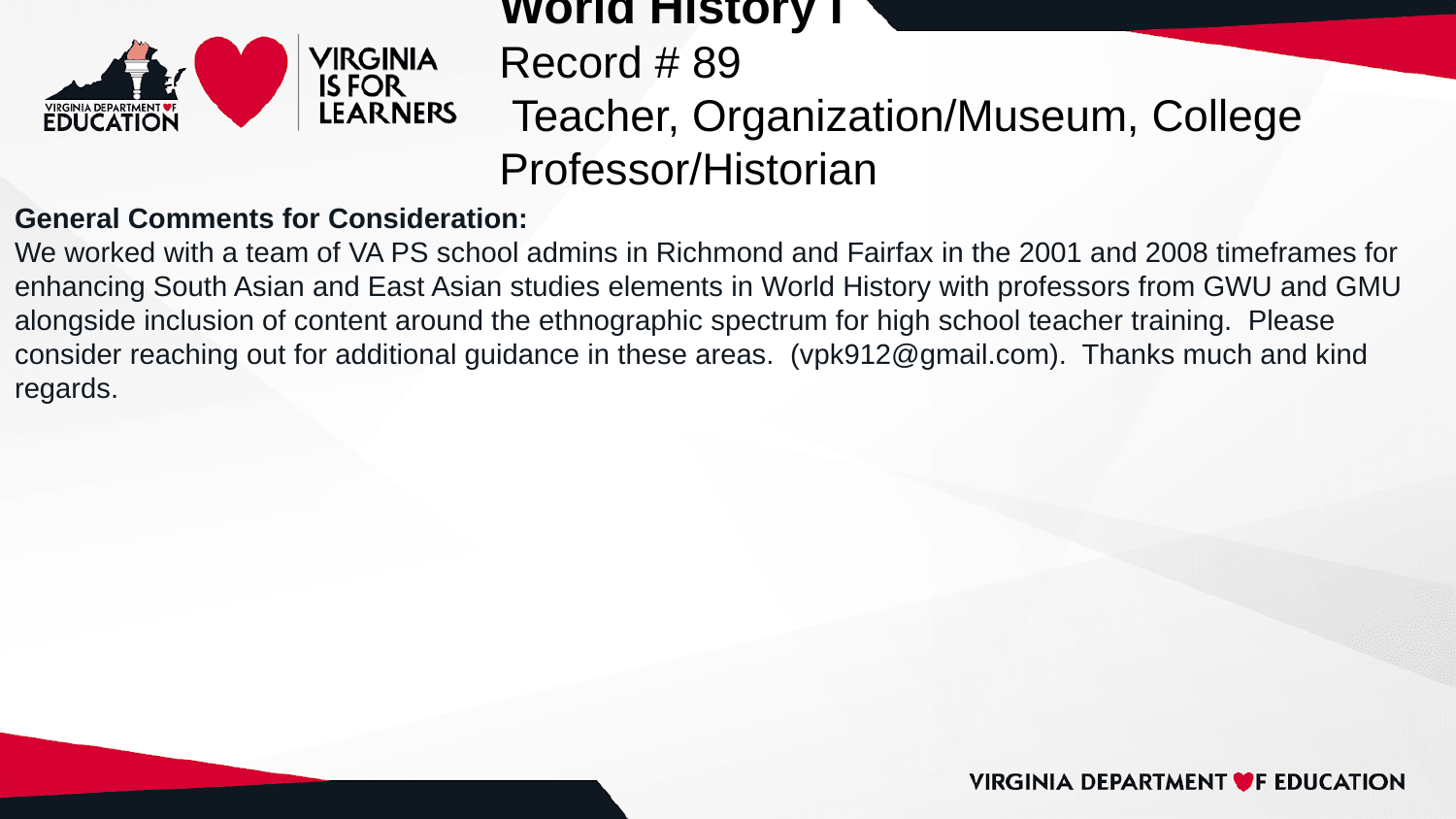

# World History I
Record # 89
 Teacher, Organization/Museum, College Professor/Historian
General Comments for Consideration:
We worked with a team of VA PS school admins in Richmond and Fairfax in the 2001 and 2008 timeframes for enhancing South Asian and East Asian studies elements in World History with professors from GWU and GMU alongside inclusion of content around the ethnographic spectrum for high school teacher training.  Please consider reaching out for additional guidance in these areas.  (vpk912@gmail.com).  Thanks much and kind regards.